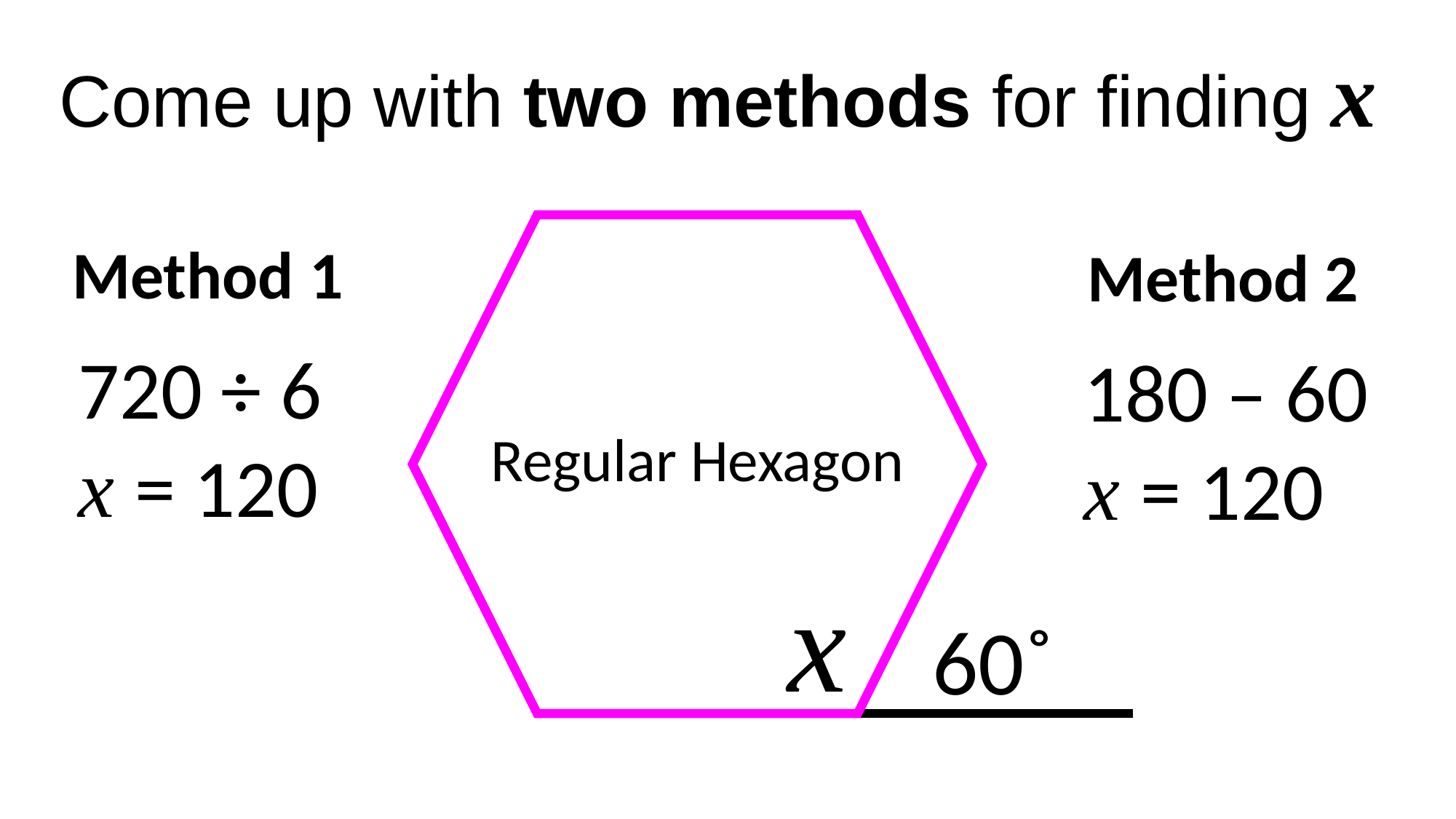

Come up with two methods for finding x

Method 1
Method 2
720 ÷ 6
x = 120
180 – 60
x = 120
Regular Hexagon
x
60˚